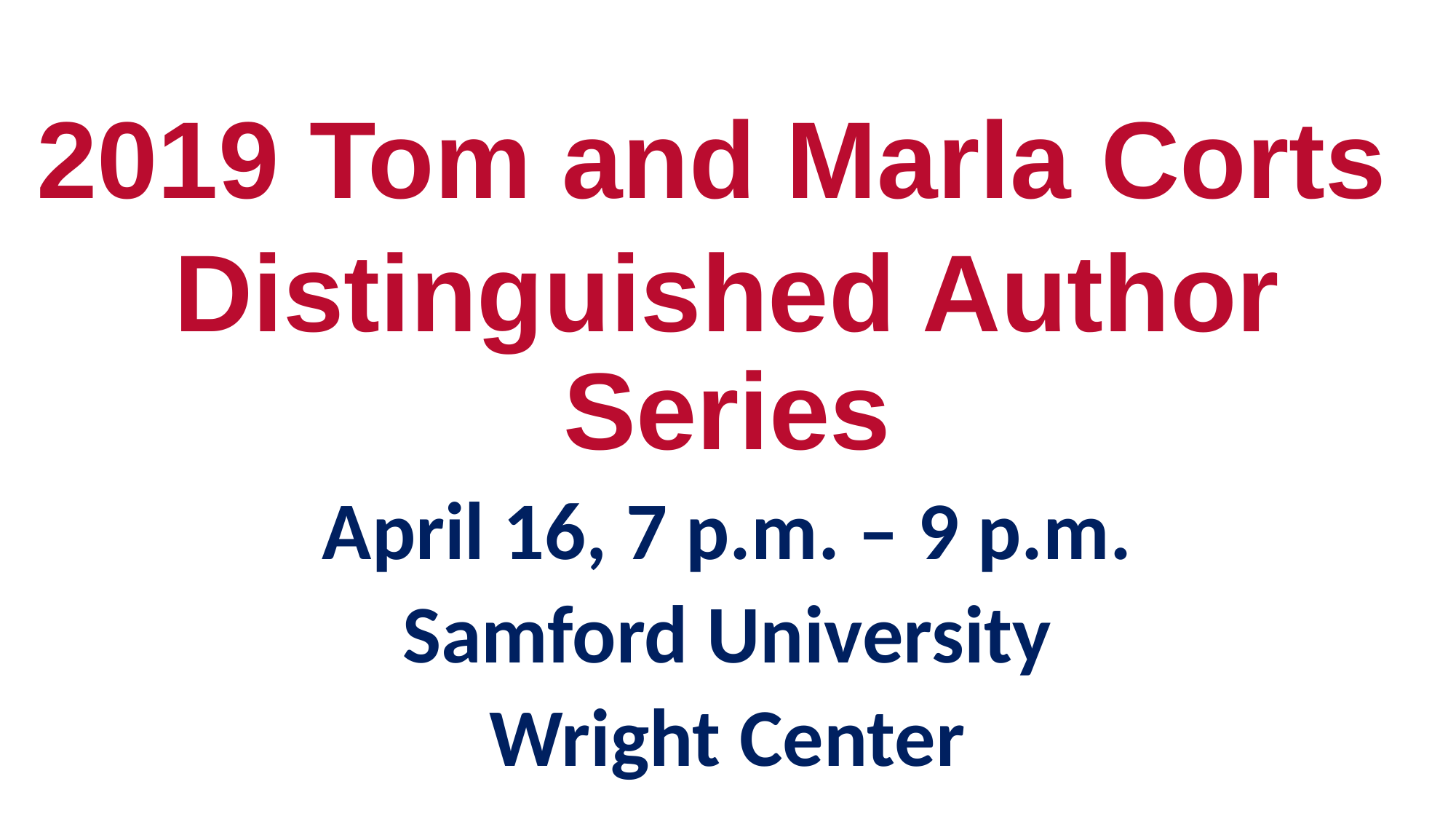

#
2019 Tom and Marla Corts
Distinguished Author Series
April 16, 7 p.m. – 9 p.m.
Samford University
Wright Center